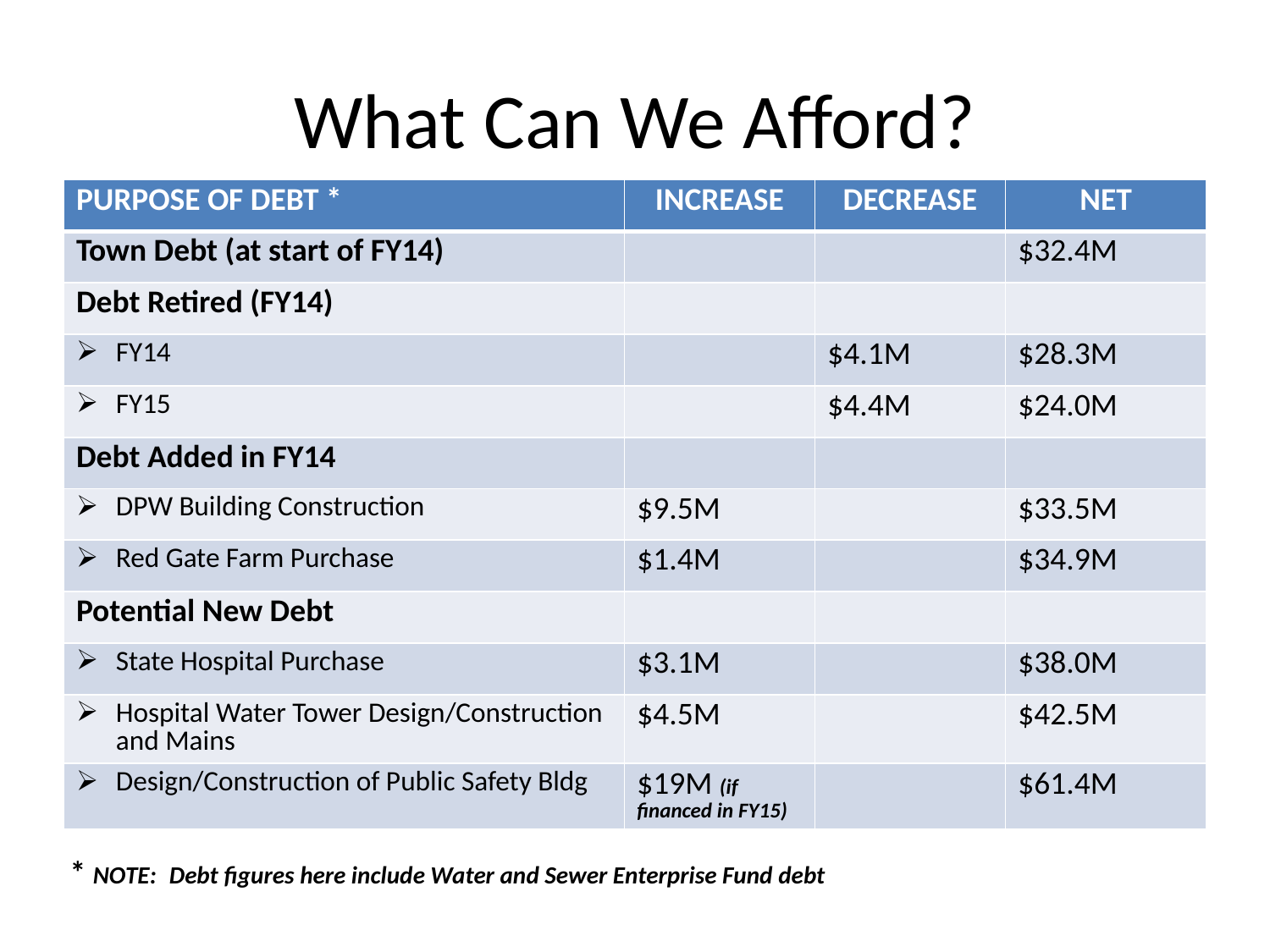

# What Can We Afford?
| PURPOSE OF DEBT \* | INCREASE | DECREASE | NET |
| --- | --- | --- | --- |
| Town Debt (at start of FY14) |  |  | $32.4M |
| Debt Retired (FY14) |  |  |  |
| FY14 |  | $4.1M | $28.3M |
| FY15 |  | $4.4M | $24.0M |
| Debt Added in FY14 |  |  |  |
| DPW Building Construction | $9.5M |  | $33.5M |
| Red Gate Farm Purchase | $1.4M |  | $34.9M |
| Potential New Debt |  |  |  |
| State Hospital Purchase | $3.1M |  | $38.0M |
| Hospital Water Tower Design/Construction and Mains | $4.5M |  | $42.5M |
| Design/Construction of Public Safety Bldg | $19M (if financed in FY15) |  | $61.4M |
* NOTE:  Debt figures here include Water and Sewer Enterprise Fund debt